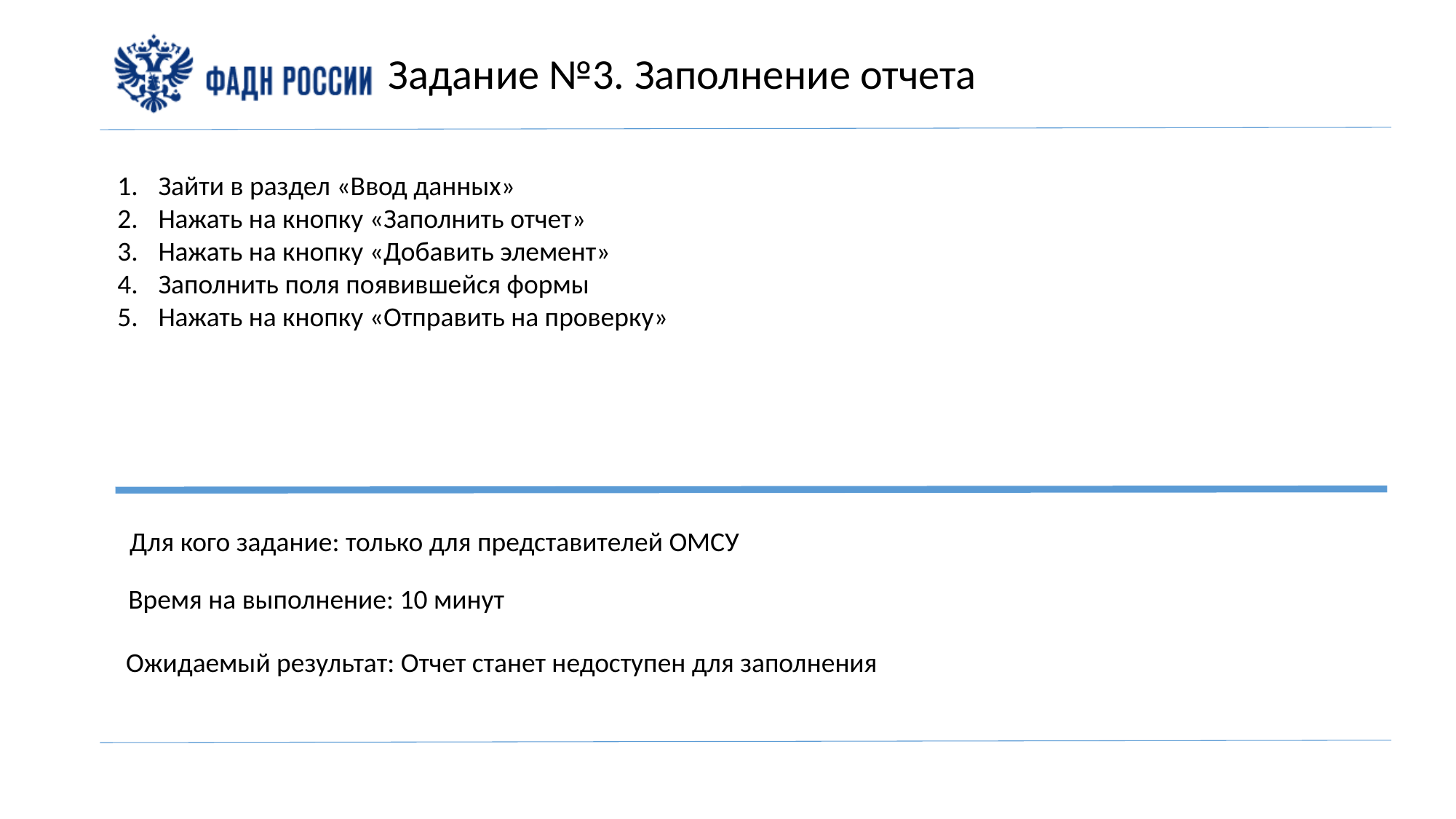

# Задание №3. Заполнение отчета
Зайти в раздел «Ввод данных»
Нажать на кнопку «Заполнить отчет»
Нажать на кнопку «Добавить элемент»
Заполнить поля появившейся формы
Нажать на кнопку «Отправить на проверку»
Для кого задание: только для представителей ОМСУ
Время на выполнение: 10 минут
Ожидаемый результат: Отчет станет недоступен для заполнения